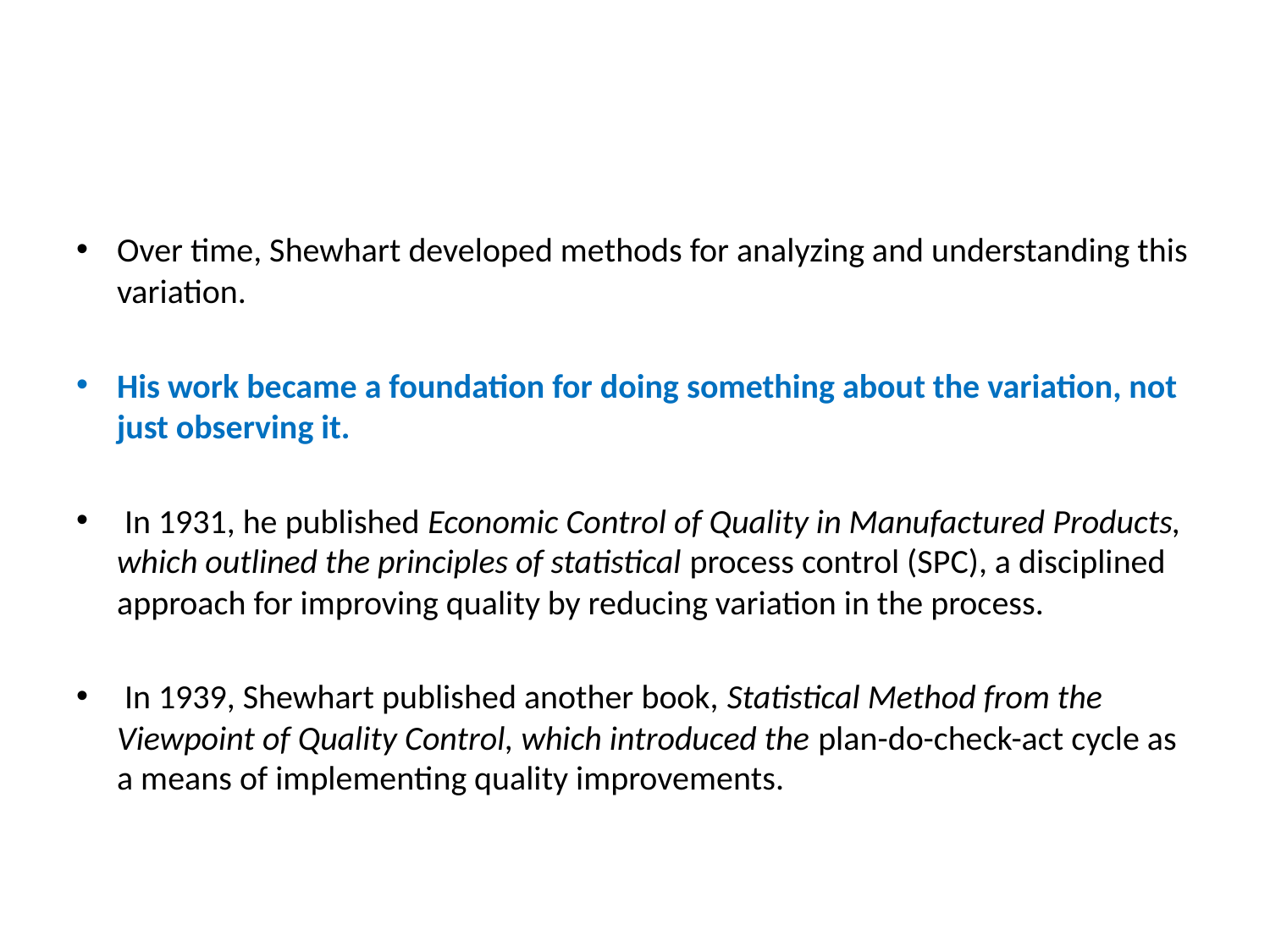

#
Over time, Shewhart developed methods for analyzing and understanding this variation.

His work became a foundation for doing something about the variation, not just observing it.

 In 1931, he published Economic Control of Quality in Manufactured Products, which outlined the principles of statistical process control (SPC), a disciplined approach for improving quality by reducing variation in the process.

 In 1939, Shewhart published another book, Statistical Method from the Viewpoint of Quality Control, which introduced the plan-do-check-act cycle as a means of implementing quality improvements.